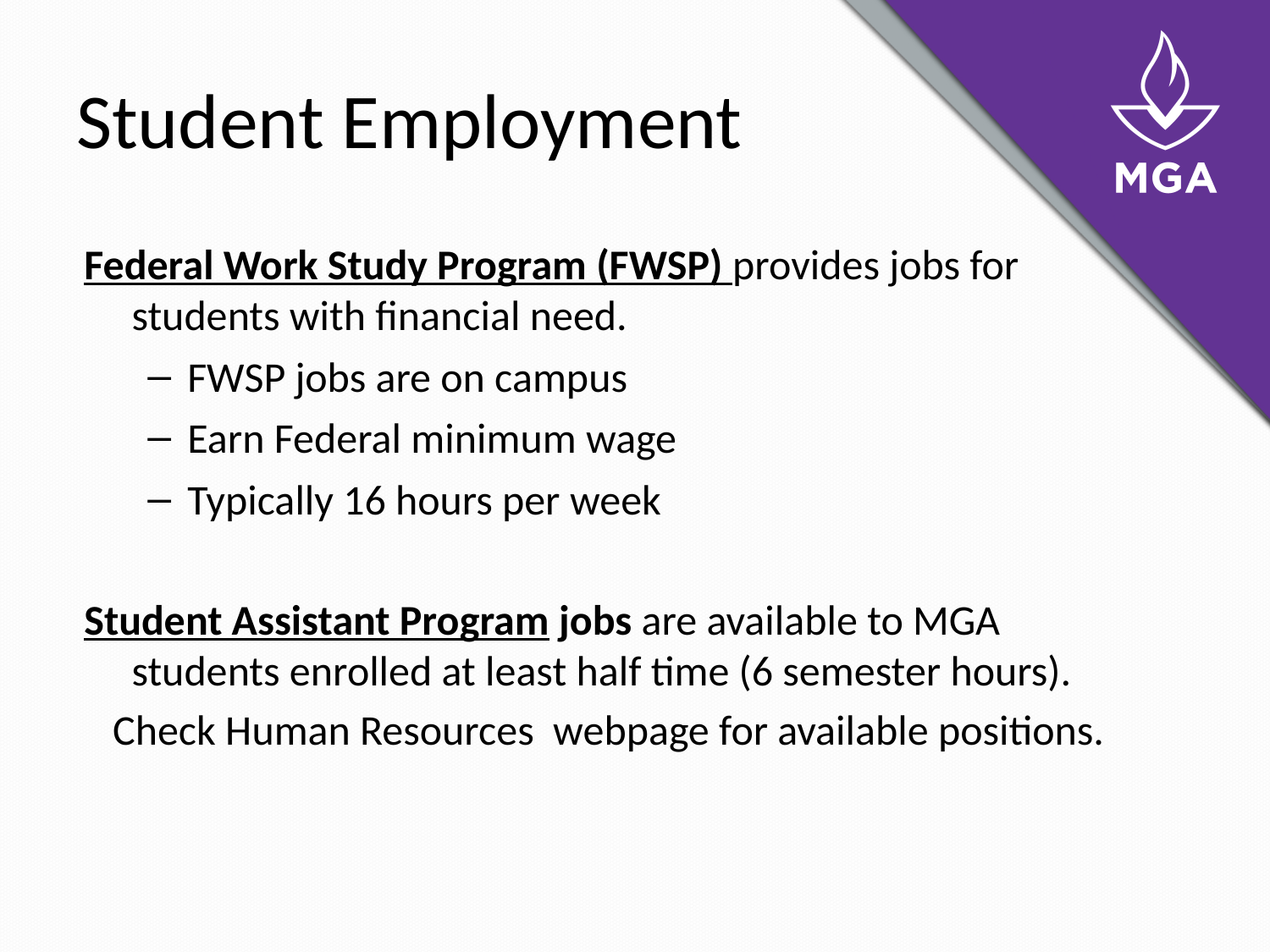

# Student Employment
Federal Work Study Program (FWSP) provides jobs for students with financial need.
FWSP jobs are on campus
Earn Federal minimum wage
Typically 16 hours per week

Student Assistant Program jobs are available to MGA students enrolled at least half time (6 semester hours).
   Check Human Resources  webpage for available positions.